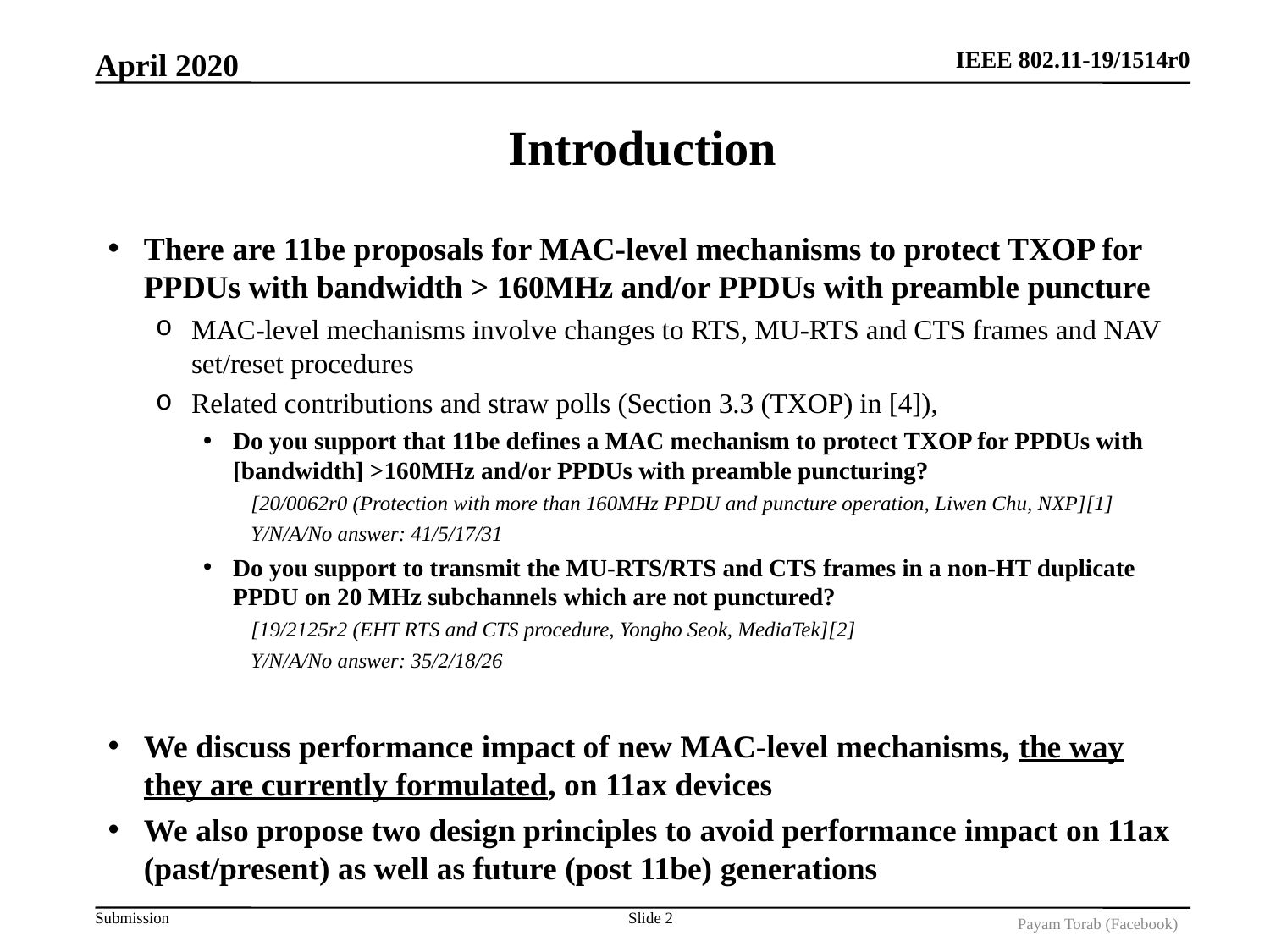

April 2020
# Introduction
There are 11be proposals for MAC-level mechanisms to protect TXOP for PPDUs with bandwidth > 160MHz and/or PPDUs with preamble puncture
MAC-level mechanisms involve changes to RTS, MU-RTS and CTS frames and NAV set/reset procedures
Related contributions and straw polls (Section 3.3 (TXOP) in [4]),
Do you support that 11be defines a MAC mechanism to protect TXOP for PPDUs with [bandwidth] >160MHz and/or PPDUs with preamble puncturing?
[20/0062r0 (Protection with more than 160MHz PPDU and puncture operation, Liwen Chu, NXP][1]
Y/N/A/No answer: 41/5/17/31
Do you support to transmit the MU-RTS/RTS and CTS frames in a non-HT duplicate PPDU on 20 MHz subchannels which are not punctured?
[19/2125r2 (EHT RTS and CTS procedure, Yongho Seok, MediaTek][2]
Y/N/A/No answer: 35/2/18/26

We discuss performance impact of new MAC-level mechanisms, the way they are currently formulated, on 11ax devices
We also propose two design principles to avoid performance impact on 11ax (past/present) as well as future (post 11be) generations

Slide 2
Payam Torab (Facebook)